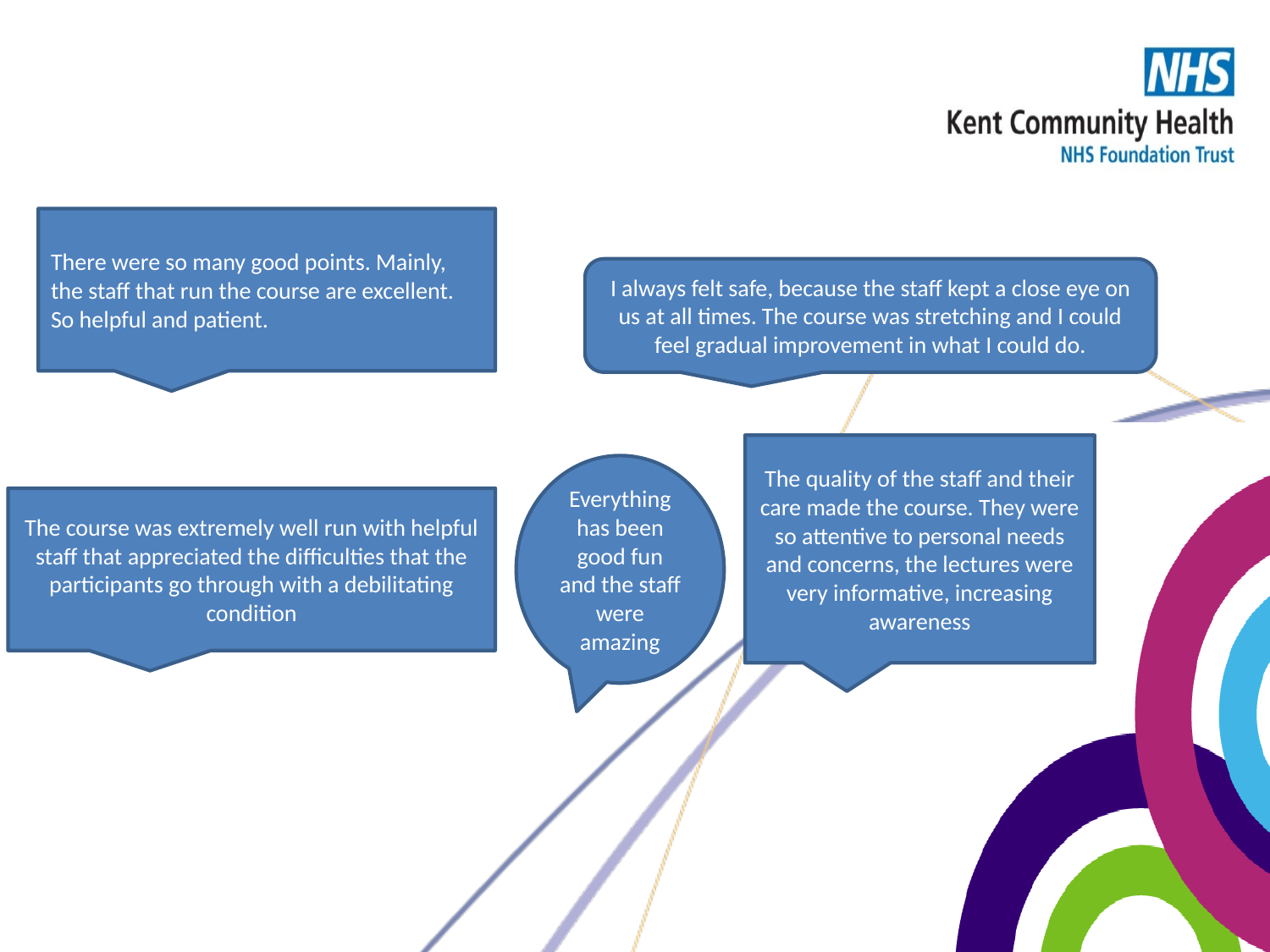

There were so many good points. Mainly, the staff that run the course are excellent. So helpful and patient.
I always felt safe, because the staff kept a close eye on us at all times. The course was stretching and I could feel gradual improvement in what I could do.
The quality of the staff and their care made the course. They were so attentive to personal needs and concerns, the lectures were very informative, increasing awareness
Everything has been good fun and the staff were amazing
The course was extremely well run with helpful staff that appreciated the difficulties that the participants go through with a debilitating condition